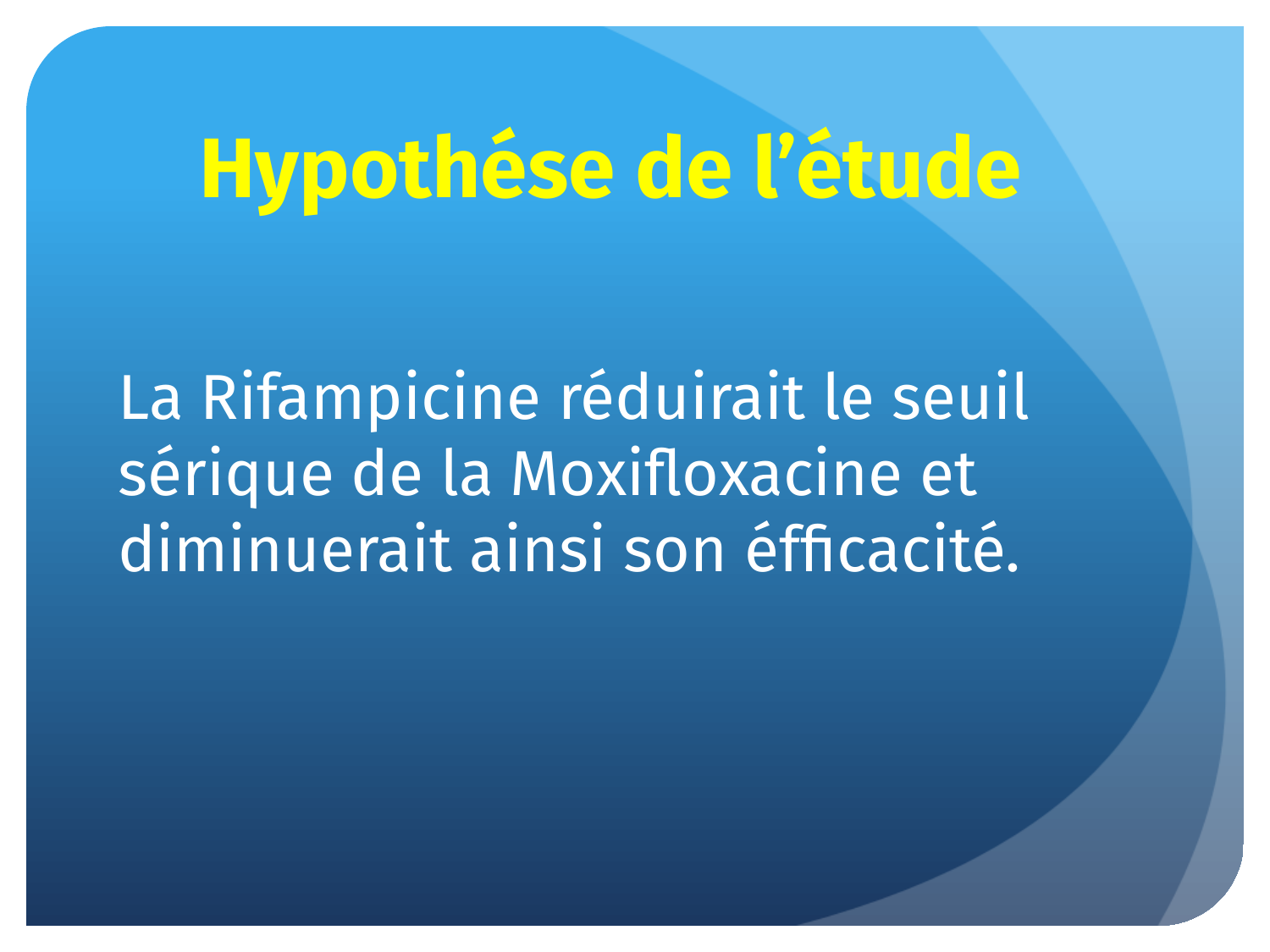

# Hypothése de l’étude
La Rifampicine réduirait le seuil sérique de la Moxifloxacine et diminuerait ainsi son éfficacité.